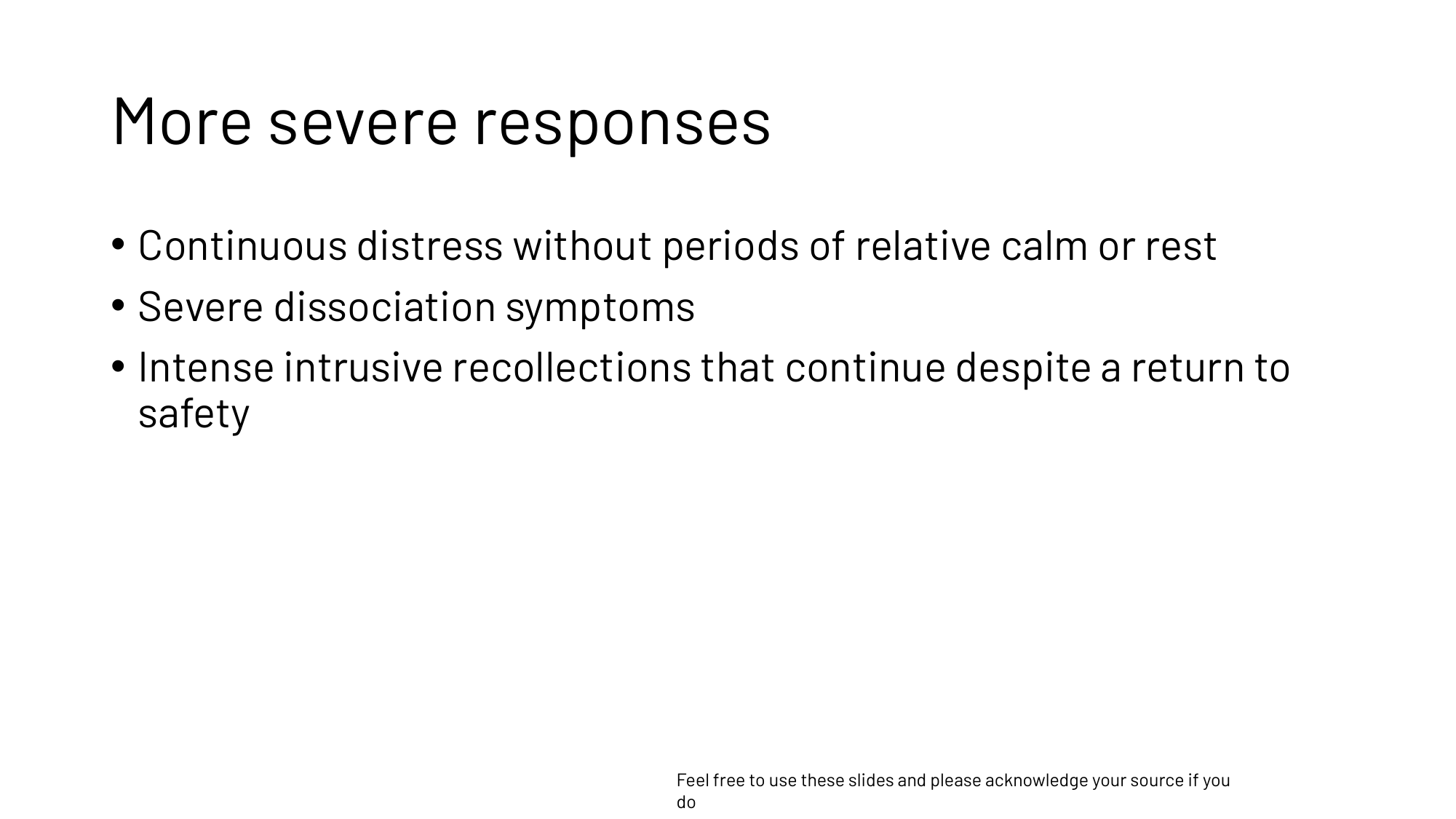

# More severe responses
Continuous distress without periods of relative calm or rest
Severe dissociation symptoms
Intense intrusive recollections that continue despite a return to safety
Feel free to use these slides and please acknowledge your source if you do